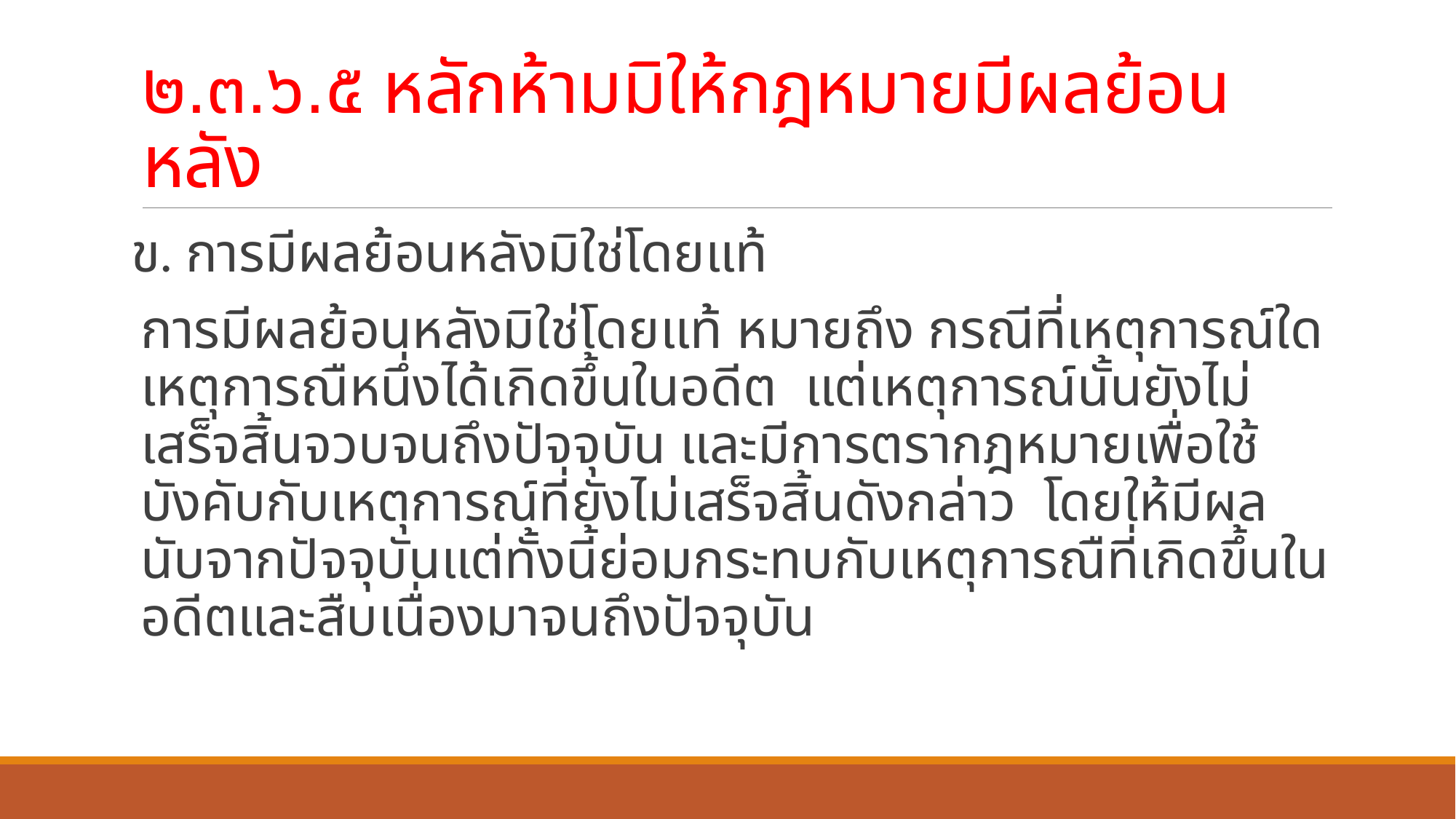

# ๒.๓.๖.๕ หลักห้ามมิให้กฎหมายมีผลย้อนหลัง
ข. การมีผลย้อนหลังมิใช่โดยแท้
		การมีผลย้อนหลังมิใช่โดยแท้ หมายถึง กรณีที่เหตุการณ์ใดเหตุการณืหนึ่งได้เกิดขึ้นในอดีต  แต่เหตุการณ์นั้นยังไม่เสร็จสิ้นจวบจนถึงปัจจุบัน และมีการตรากฎหมายเพื่อใช้บังคับกับเหตุการณ์ที่ยังไม่เสร็จสิ้นดังกล่าว  โดยให้มีผลนับจากปัจจุบันแต่ทั้งนี้ย่อมกระทบกับเหตุการณืที่เกิดขึ้นในอดีตและสืบเนื่องมาจนถึงปัจจุบัน